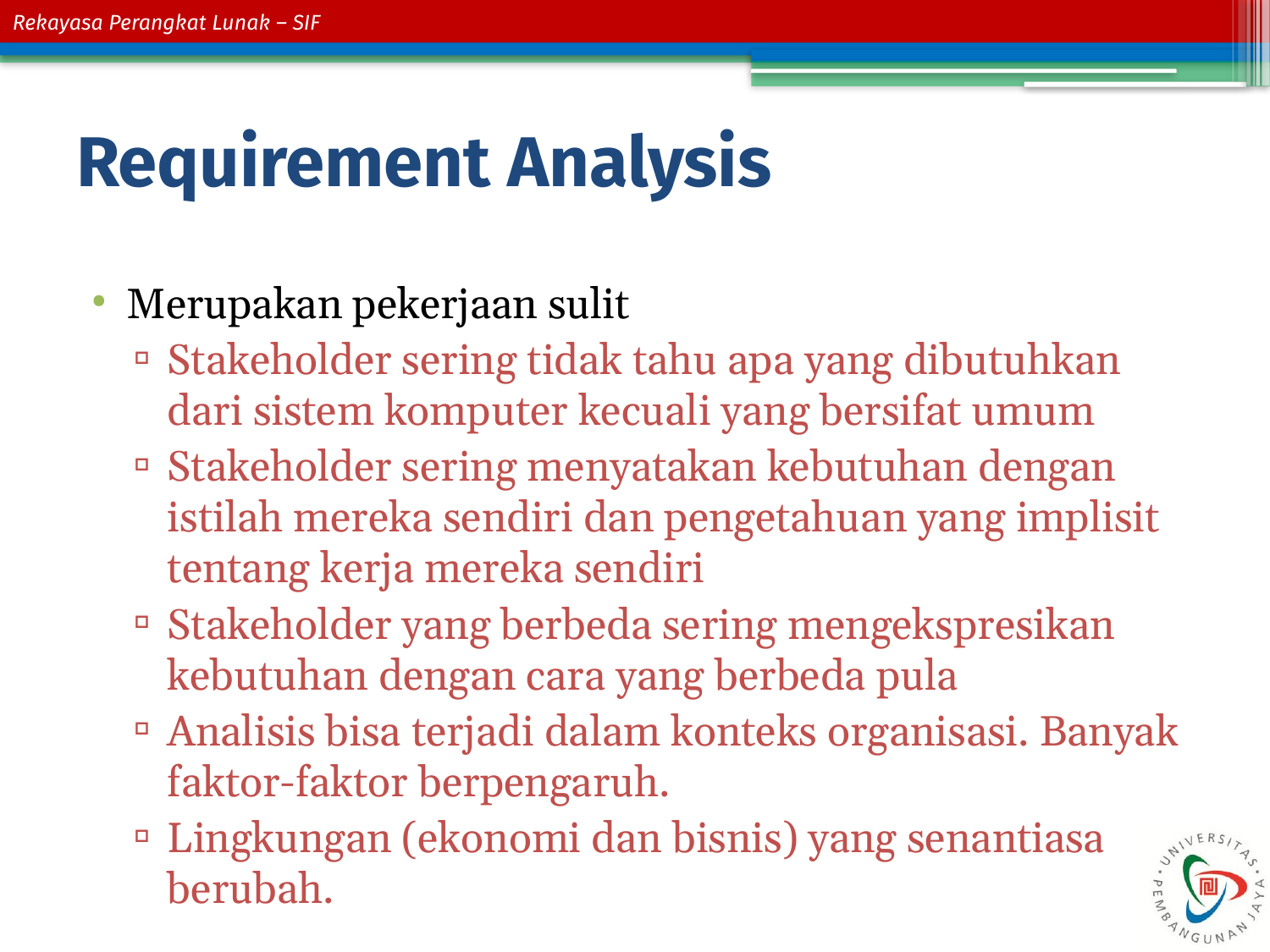

# Requirement Analysis
Merupakan pekerjaan sulit
Stakeholder sering tidak tahu apa yang dibutuhkan dari sistem komputer kecuali yang bersifat umum
Stakeholder sering menyatakan kebutuhan dengan istilah mereka sendiri dan pengetahuan yang implisit tentang kerja mereka sendiri
Stakeholder yang berbeda sering mengekspresikan kebutuhan dengan cara yang berbeda pula
Analisis bisa terjadi dalam konteks organisasi. Banyak faktor-faktor berpengaruh.
Lingkungan (ekonomi dan bisnis) yang senantiasa berubah.